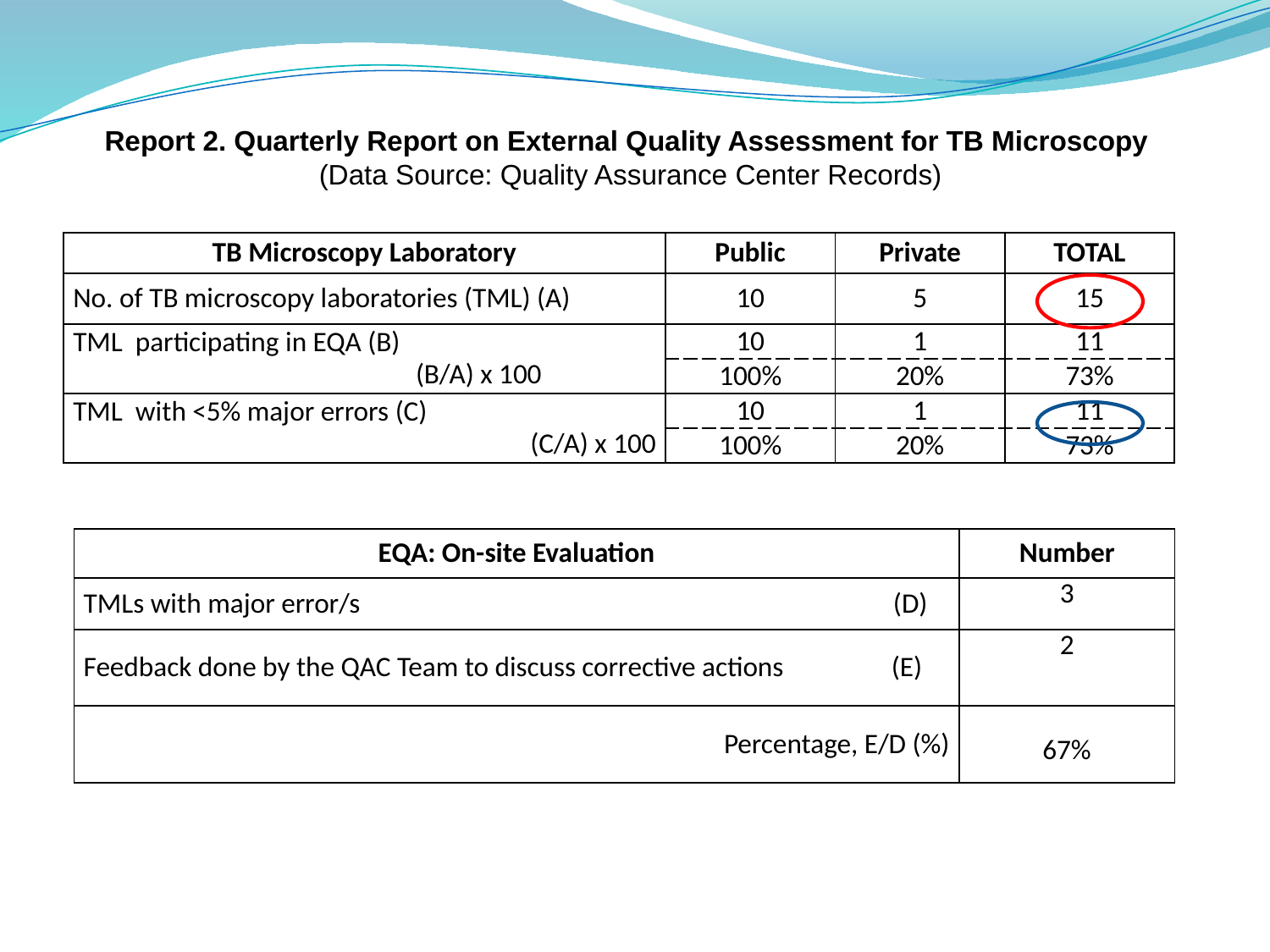

Report 2. Quarterly Report on External Quality Assessment for TB Microscopy
 (Data Source: Quality Assurance Center Records)
| TB Microscopy Laboratory | Public | Private | TOTAL |
| --- | --- | --- | --- |
| No. of TB microscopy laboratories (TML) (A) | 10 | 5 | 15 |
| TML participating in EQA (B) (B/A) x 100 | 10 | 1 | 11 |
|  | 100% | 20% | 73% |
| TML with <5% major errors (C) (C/A) x 100 | 10 | 1 | 11 |
|  | 100% | 20% | 73% |

| EQA: On-site Evaluation | Number |
| --- | --- |
| TMLs with major error/s (D) | 3 |
| Feedback done by the QAC Team to discuss corrective actions (E) | 2 |
| Percentage, E/D (%) | 67% |